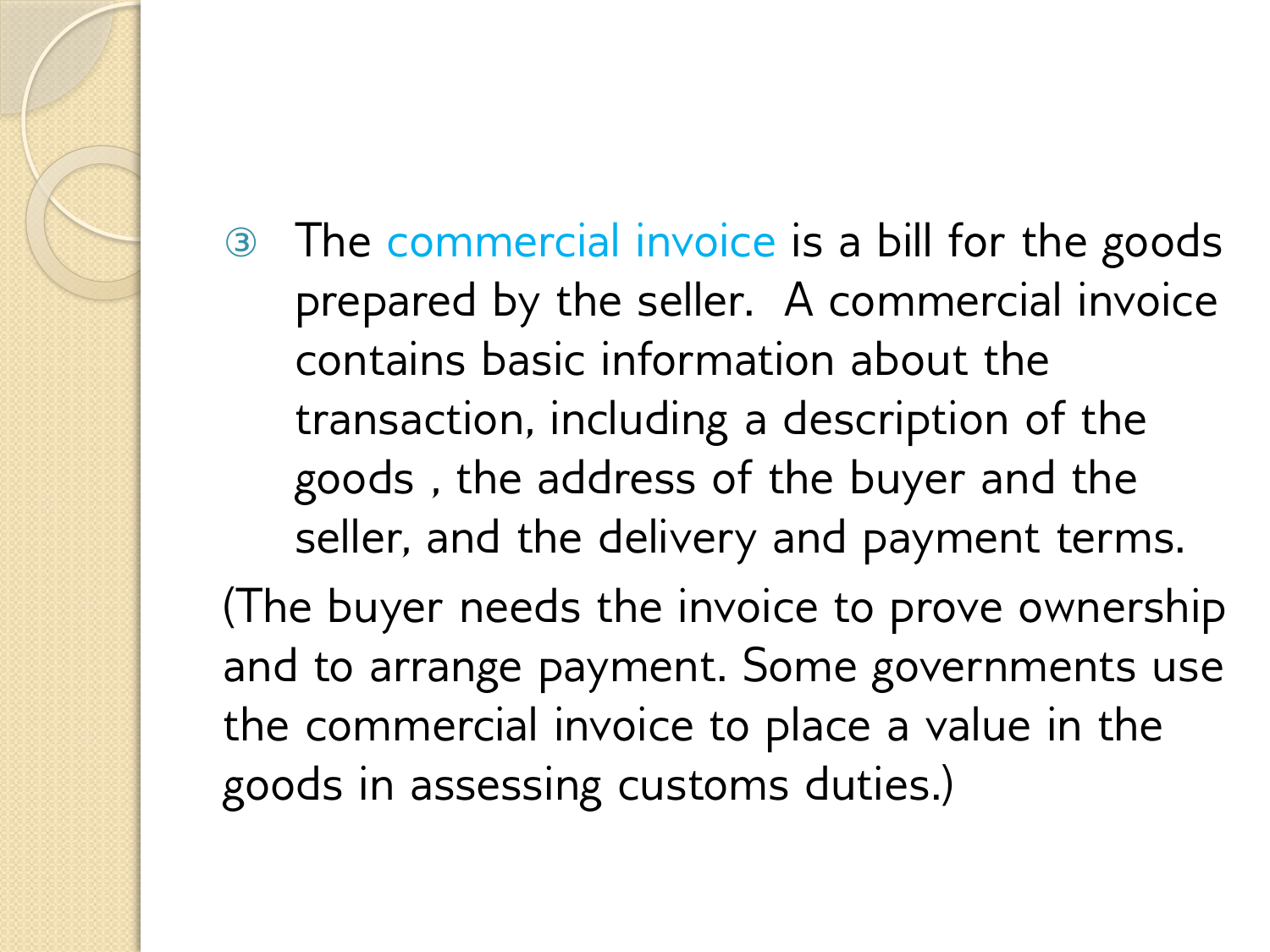

#
The commercial invoice is a bill for the goods prepared by the seller.  A commercial invoice contains basic information about the transaction, including a description of the goods , the address of the buyer and the seller, and the delivery and payment terms.
(The buyer needs the invoice to prove ownership and to arrange payment. Some governments use the commercial invoice to place a value in the goods in assessing customs duties.)